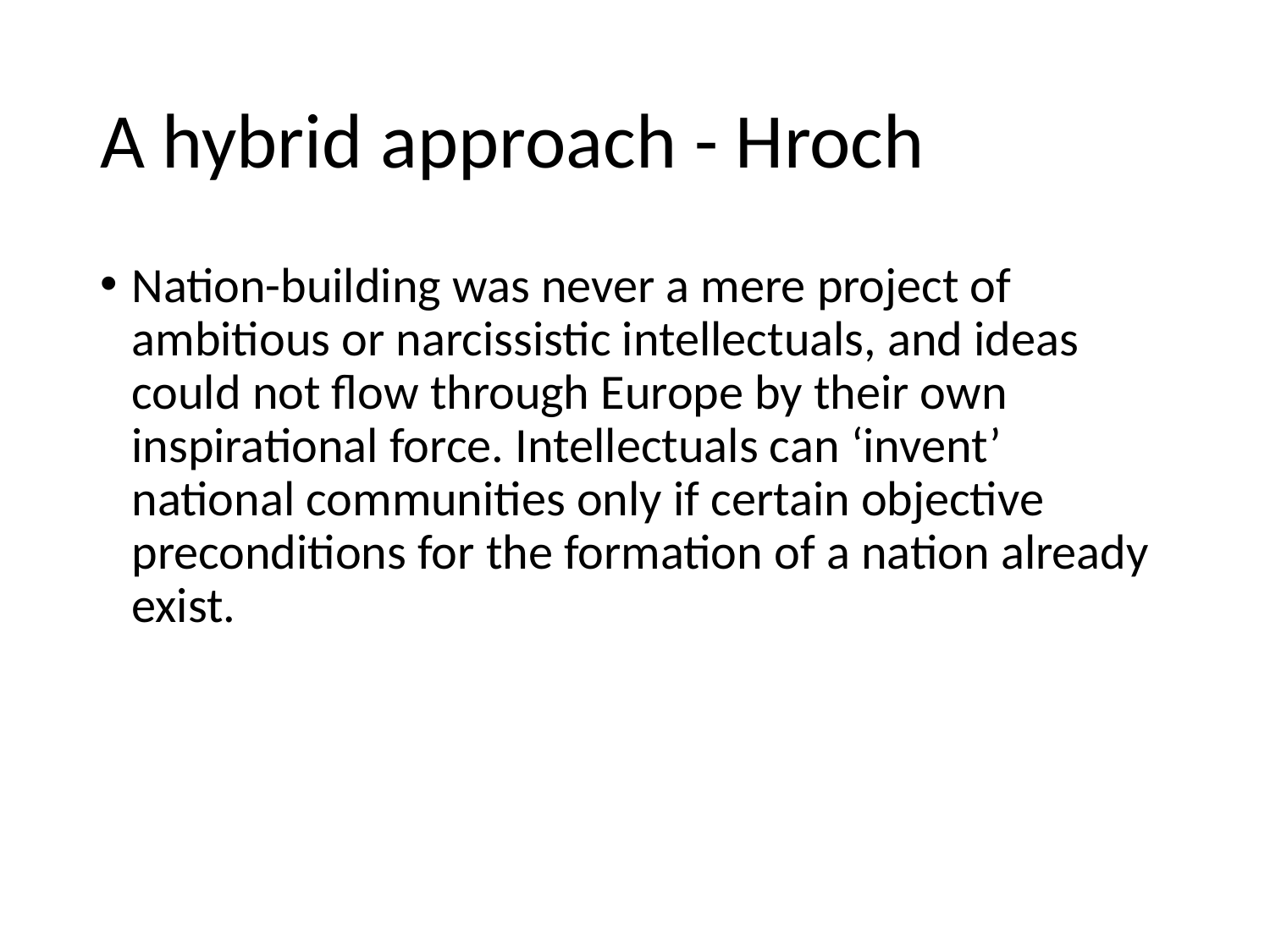

# A hybrid approach - Hroch
Nation-building was never a mere project of ambitious or narcissistic intellectuals, and ideas could not flow through Europe by their own inspirational force. Intellectuals can ‘invent’ national communities only if certain objective preconditions for the formation of a nation already exist.